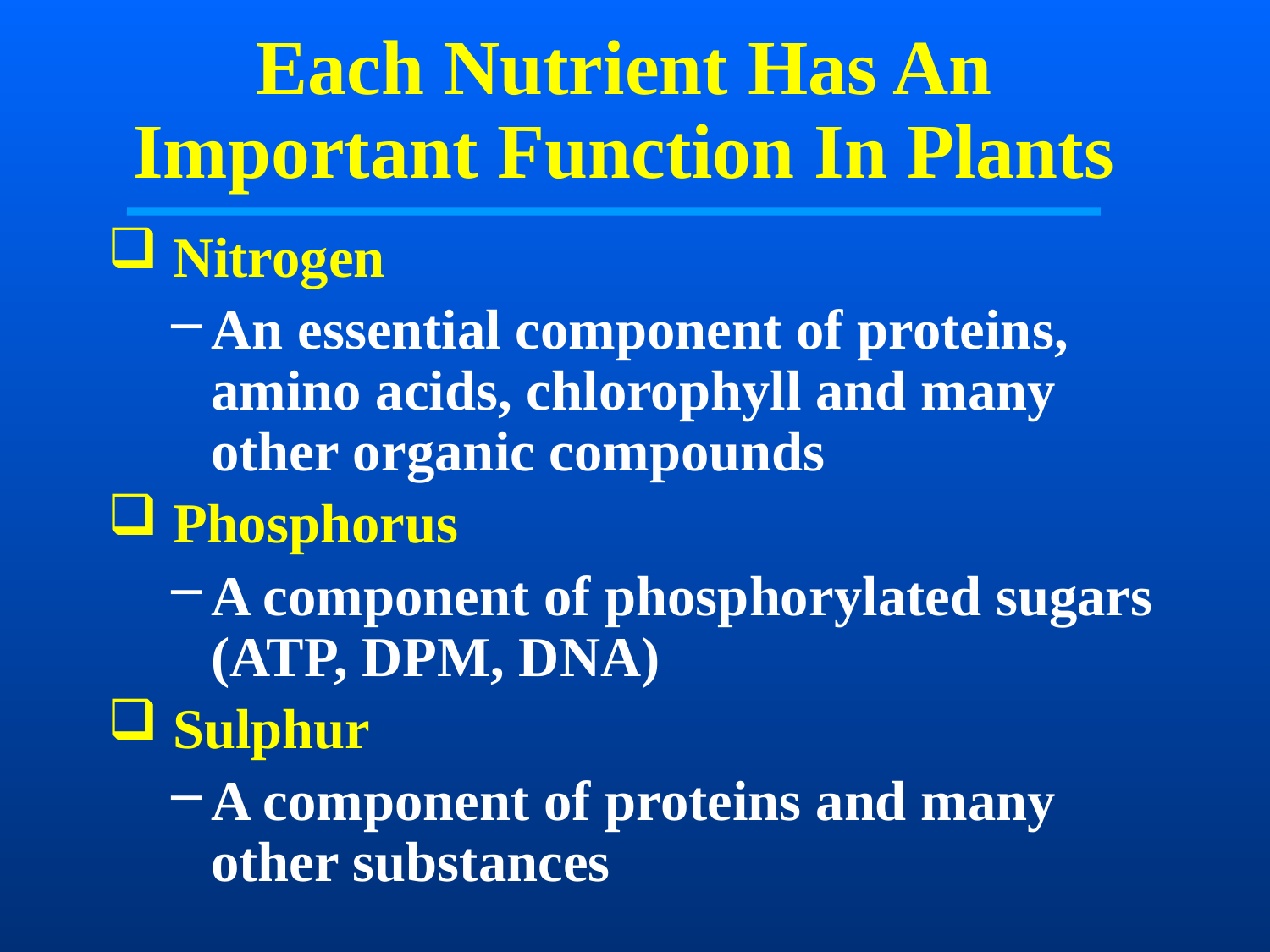

# Each Nutrient Has An Important Function In Plants

 Nitrogen
An essential component of proteins, amino acids, chlorophyll and many other organic compounds
 Phosphorus
A component of phosphorylated sugars (ATP, DPM, DNA)
 Sulphur
A component of proteins and many other substances